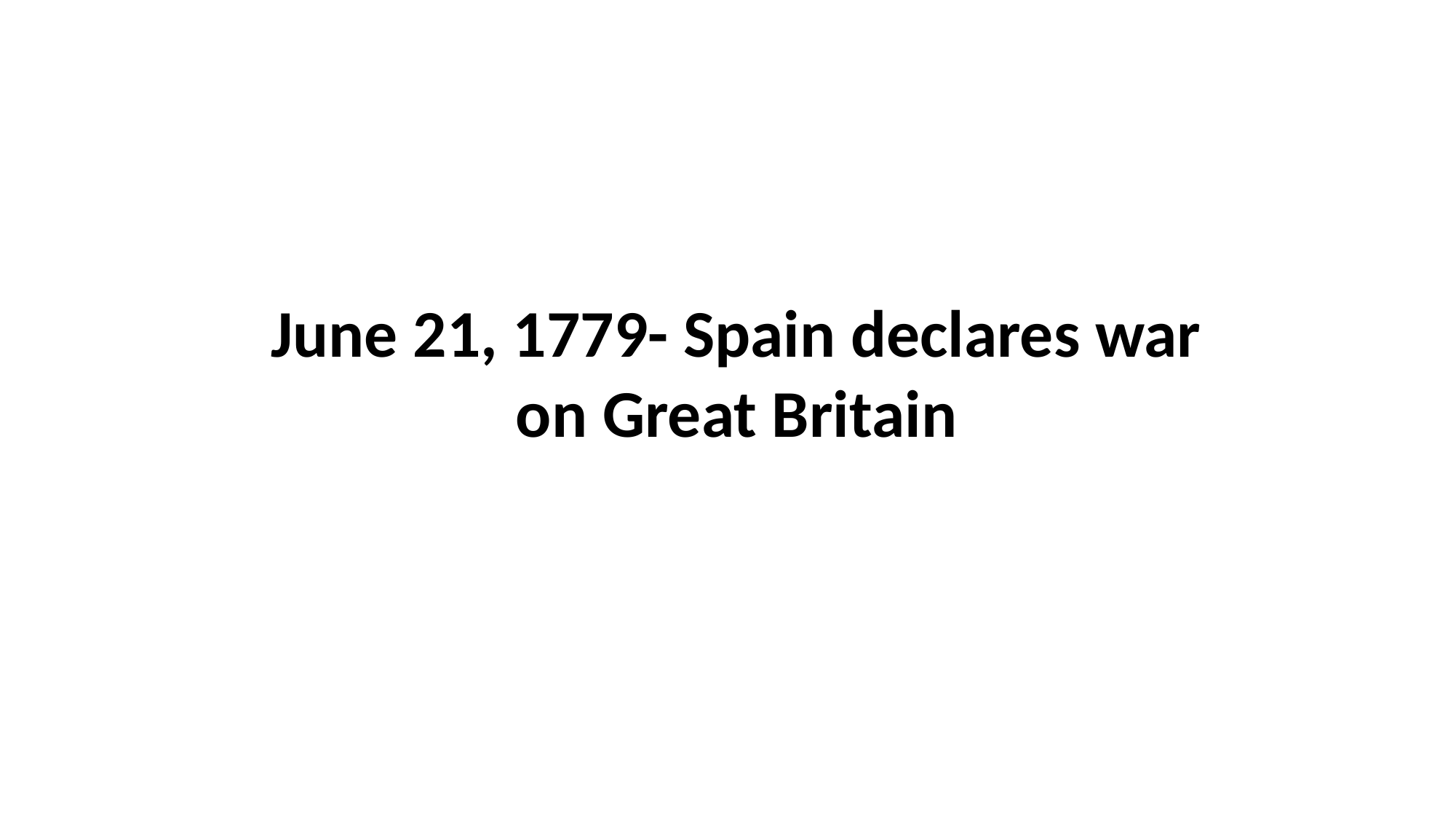

# June 21, 1779- Spain declares war on Great Britain